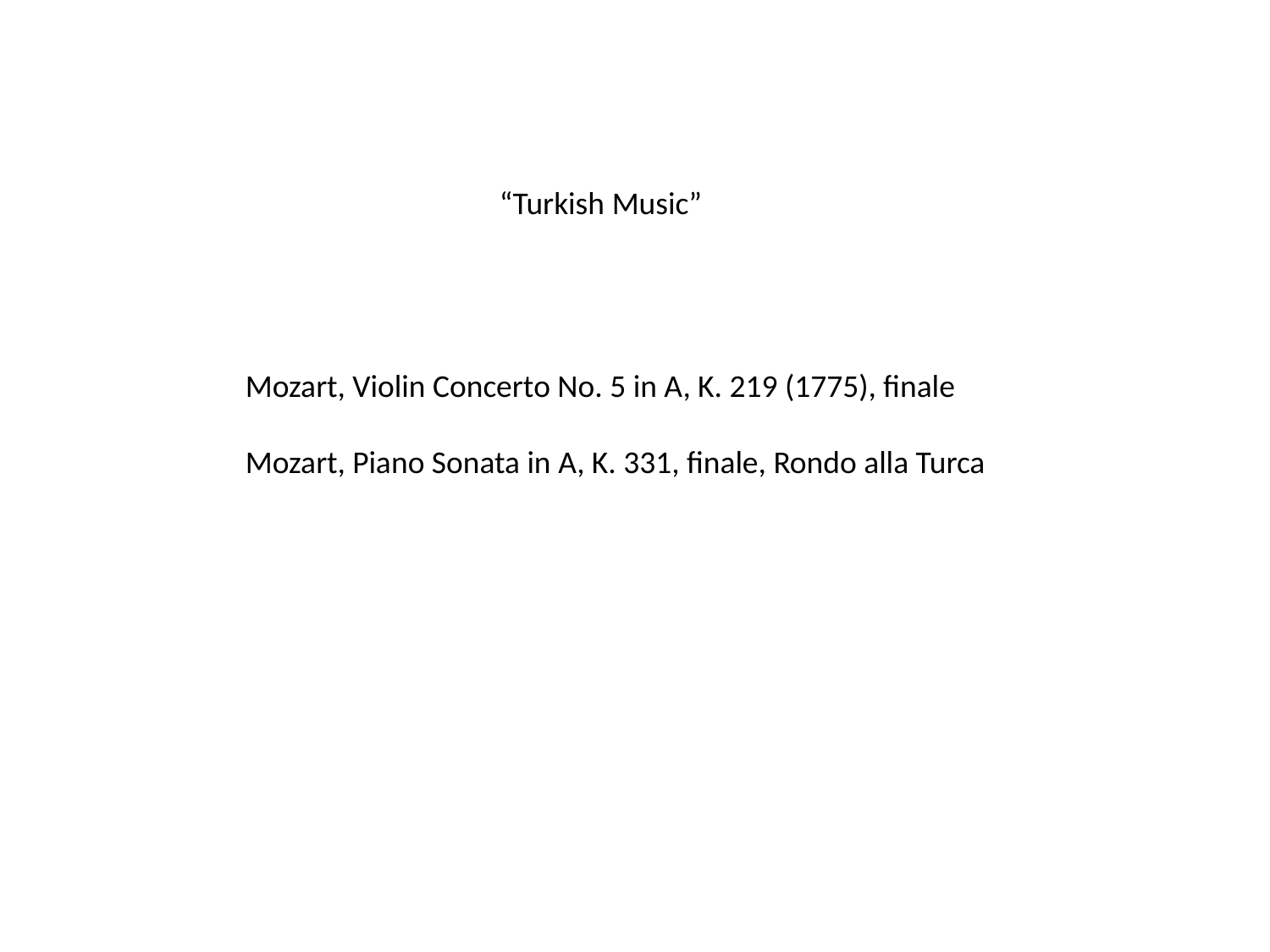

“Turkish Music”
Mozart, Violin Concerto No. 5 in A, K. 219 (1775), finale

Mozart, Piano Sonata in A, K. 331, finale, Rondo alla Turca